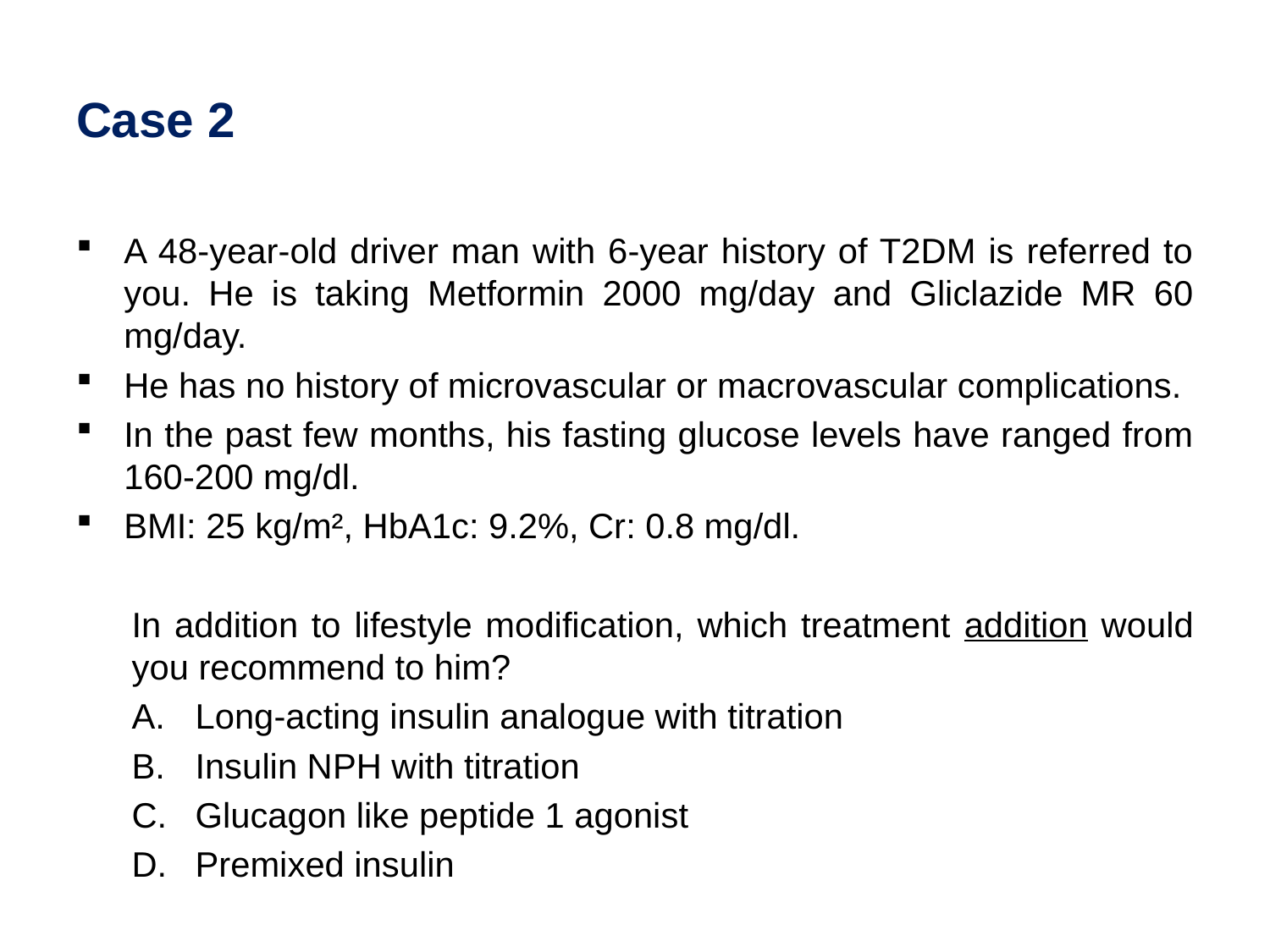

# Case 2
A 48-year-old driver man with 6-year history of T2DM is referred to you. He is taking Metformin 2000 mg/day and Gliclazide MR 60 mg/day.
He has no history of microvascular or macrovascular complications.
In the past few months, his fasting glucose levels have ranged from 160-200 mg/dl.
BMI: 25 kg/m², HbA1c: 9.2%, Cr: 0.8 mg/dl.

In addition to lifestyle modification, which treatment addition would you recommend to him?
Long-acting insulin analogue with titration
Insulin NPH with titration
Glucagon like peptide 1 agonist
Premixed insulin